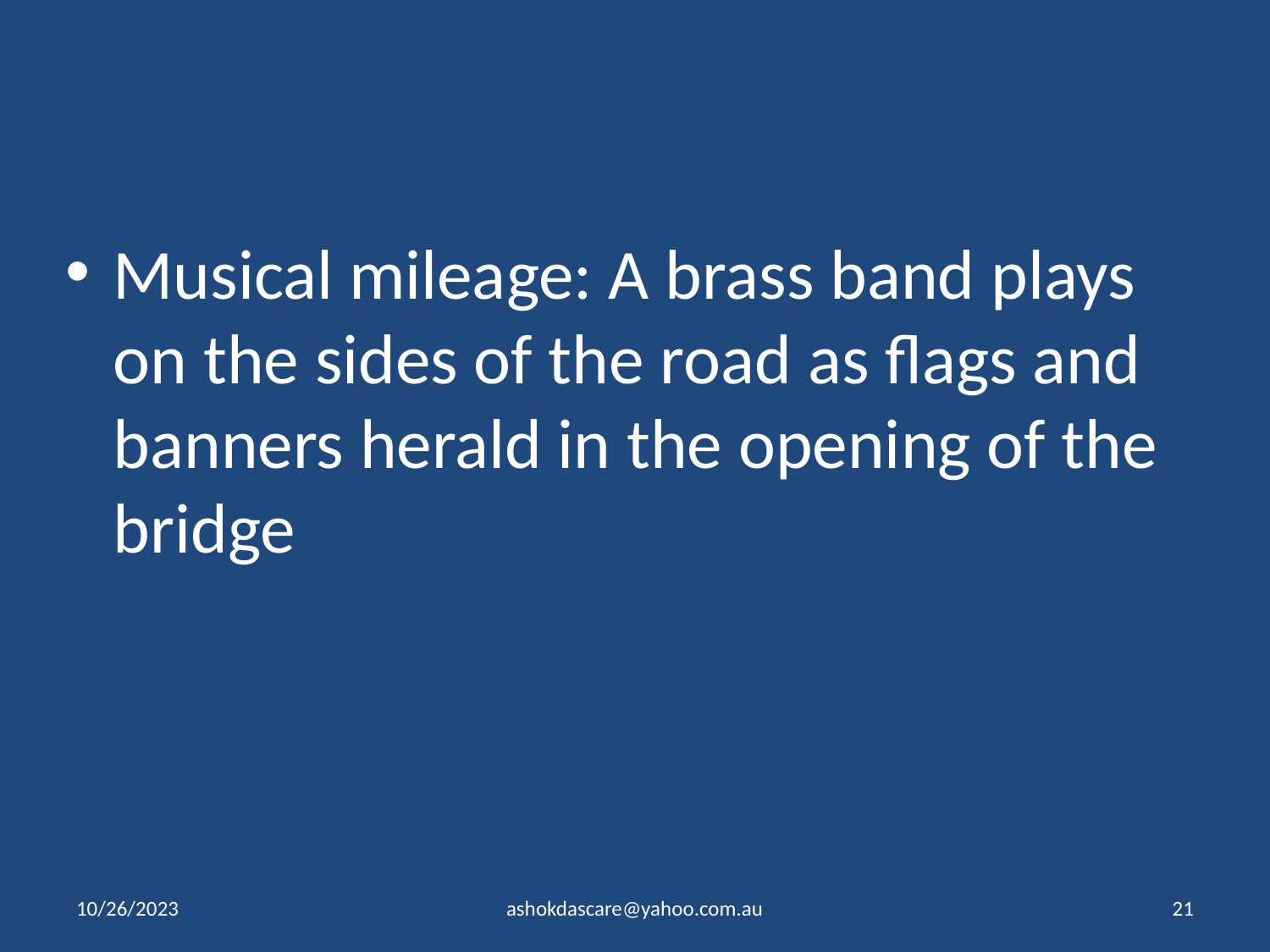

Musical mileage: A brass band plays on the sides of the road as flags and banners herald in the opening of the bridge
10/26/2023
ashokdascare@yahoo.com.au
21